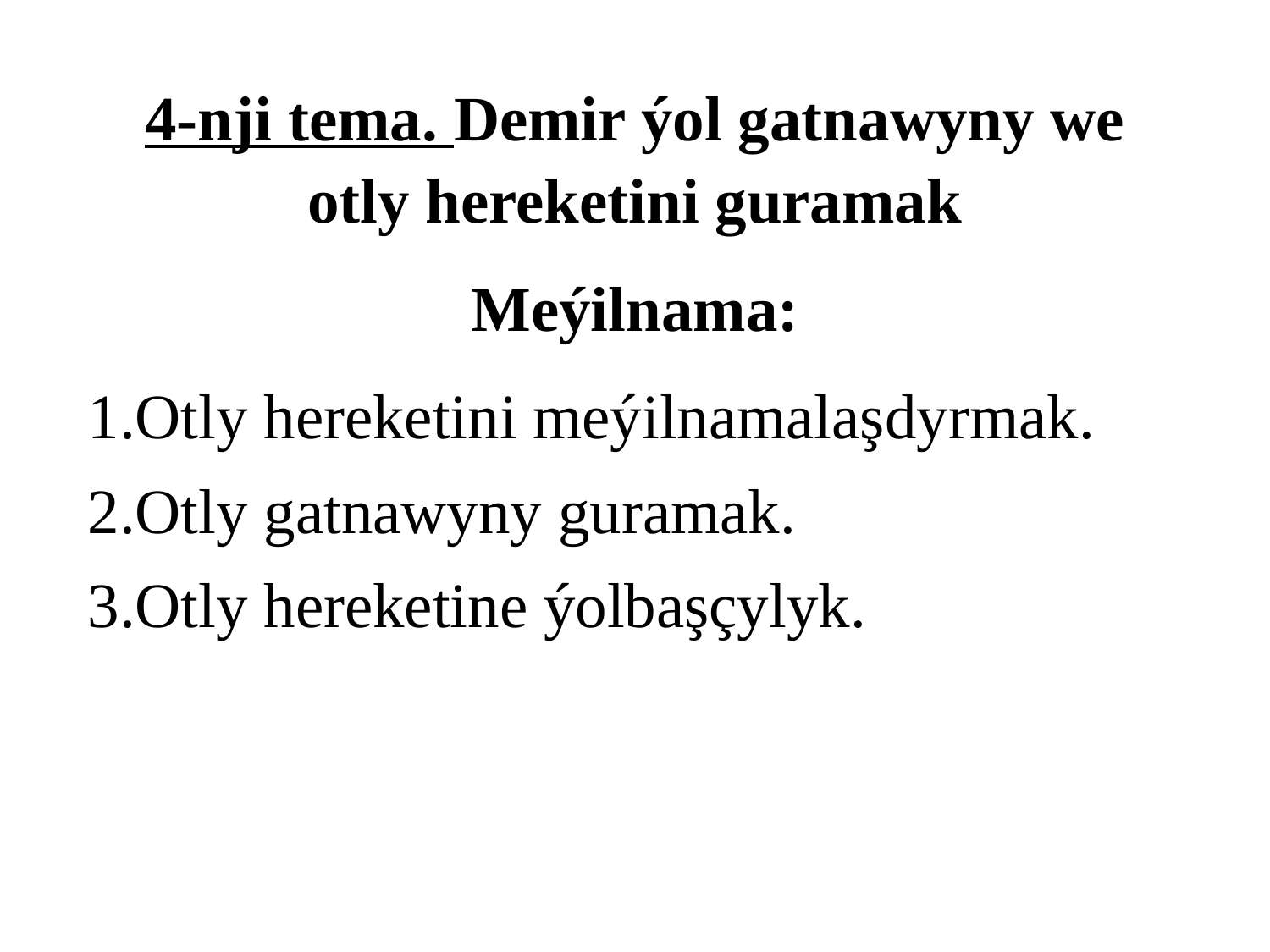

4-nji tema. Demir ýol gatnawyny we otly hereketini guramak
Meýilnama:
1.Otly hereketini meýilnamalaşdyrmak.
2.Otly gatnawyny guramak.
3.Otly hereketine ýolbaşçylyk.